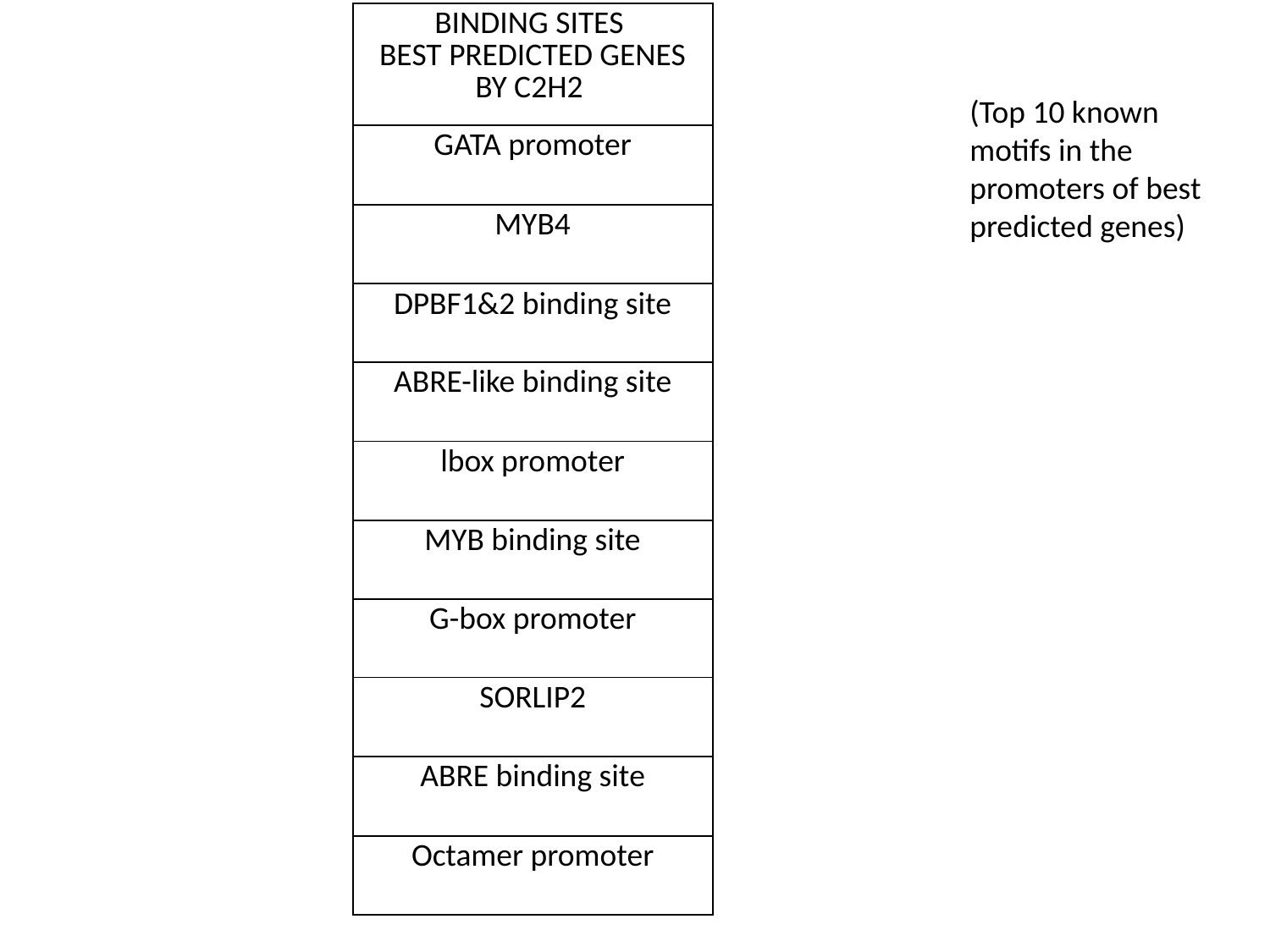

| BINDING SITES BEST PREDICTED GENES BY C2H2 |
| --- |
| GATA promoter |
| MYB4 |
| DPBF1&2 binding site |
| ABRE-like binding site |
| lbox promoter |
| MYB binding site |
| G-box promoter |
| SORLIP2 |
| ABRE binding site |
| Octamer promoter |
(Top 10 known motifs in the promoters of best predicted genes)